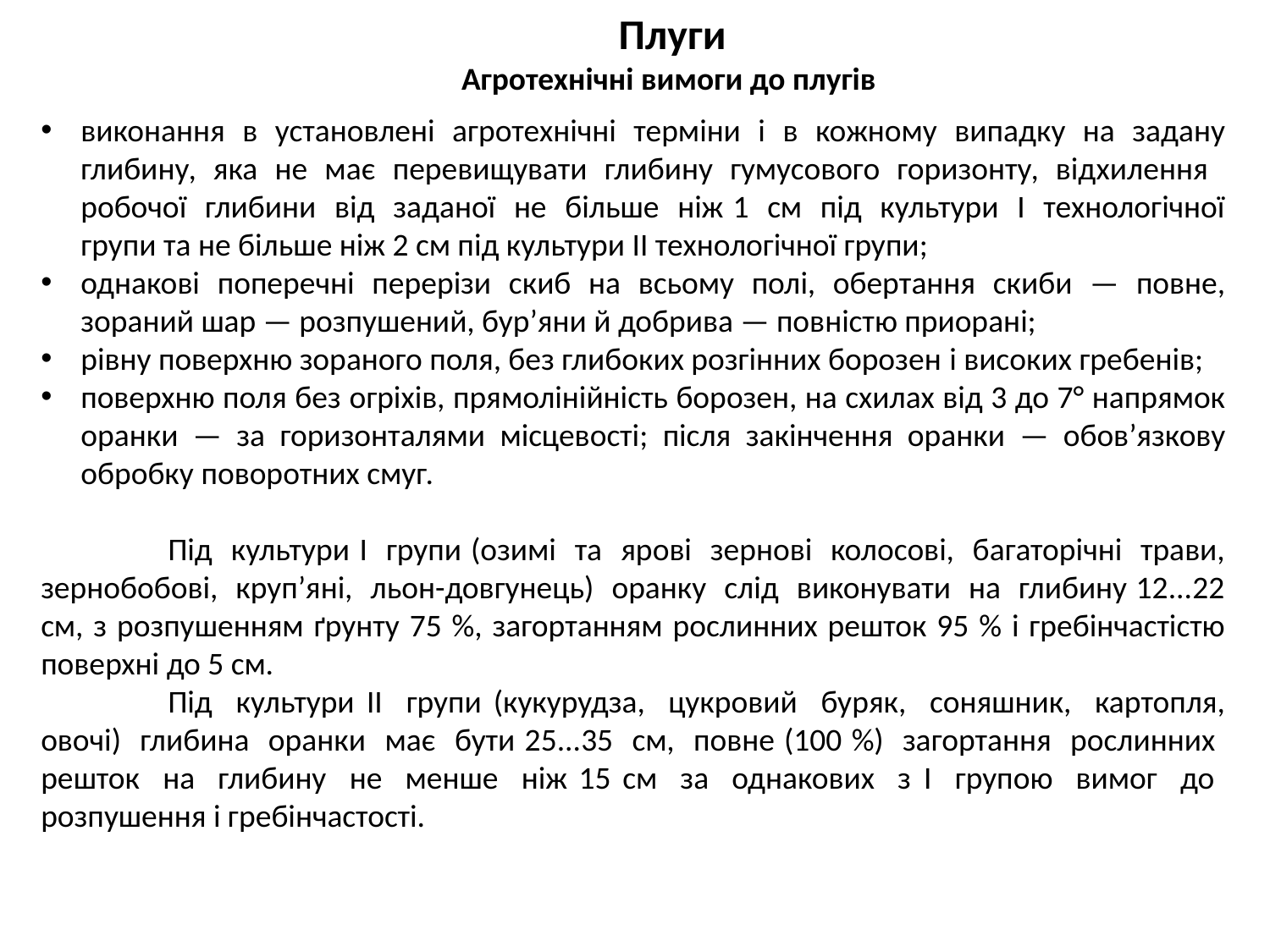

Плуги
Агротехнічні вимоги до плугів
виконання в установлені агротехнічні терміни і в кожному випадку на задану глибину, яка не має перевищувати глибину гумусового горизонту, відхилення  робочої  глибини  від  заданої  не  більше  ніж 1  см  під  культури  І  технологічної групи та не більше ніж 2 см під культури ІІ технологічної групи;
однакові поперечні перерізи скиб на всьому полі, обертання скиби — повне, зораний шар — розпушений, бур’яни й добрива — повністю приорані;
рівну поверхню зораного поля, без глибоких розгінних борозен i високих гребенів;
поверхню поля без oгpixiв, прямолінійність борозен, на схилах від 3 до 7° напрямок оранки — за горизонталями місцевості; після закінчення оранки — обов’язкову обробку пoвopотних смуг.

	Під  культури I  групи (озимі  та  ярові  зернові  колосові,  багаторічні  трави, зернобобові,  круп’яні,  льон-довгунець)  оранку  слід  виконувати  на  глибину 12...22 см, з розпушенням ґрунту 75 %, загортанням рослинних решток 95 % і гребінчастістю поверхні до 5 см.
	Під  культури II  групи (кукурудза,  цукровий  буряк,  соняшник,  картопля, овочі)  глибина  оранки  має  бути 25...35  см,  повне (100 %)  загортання  рослинних  решток  на  глибину  не  менше  ніж 15 см  за  однакових  з I  групою  вимог  до  розпушення і гребінчастості.